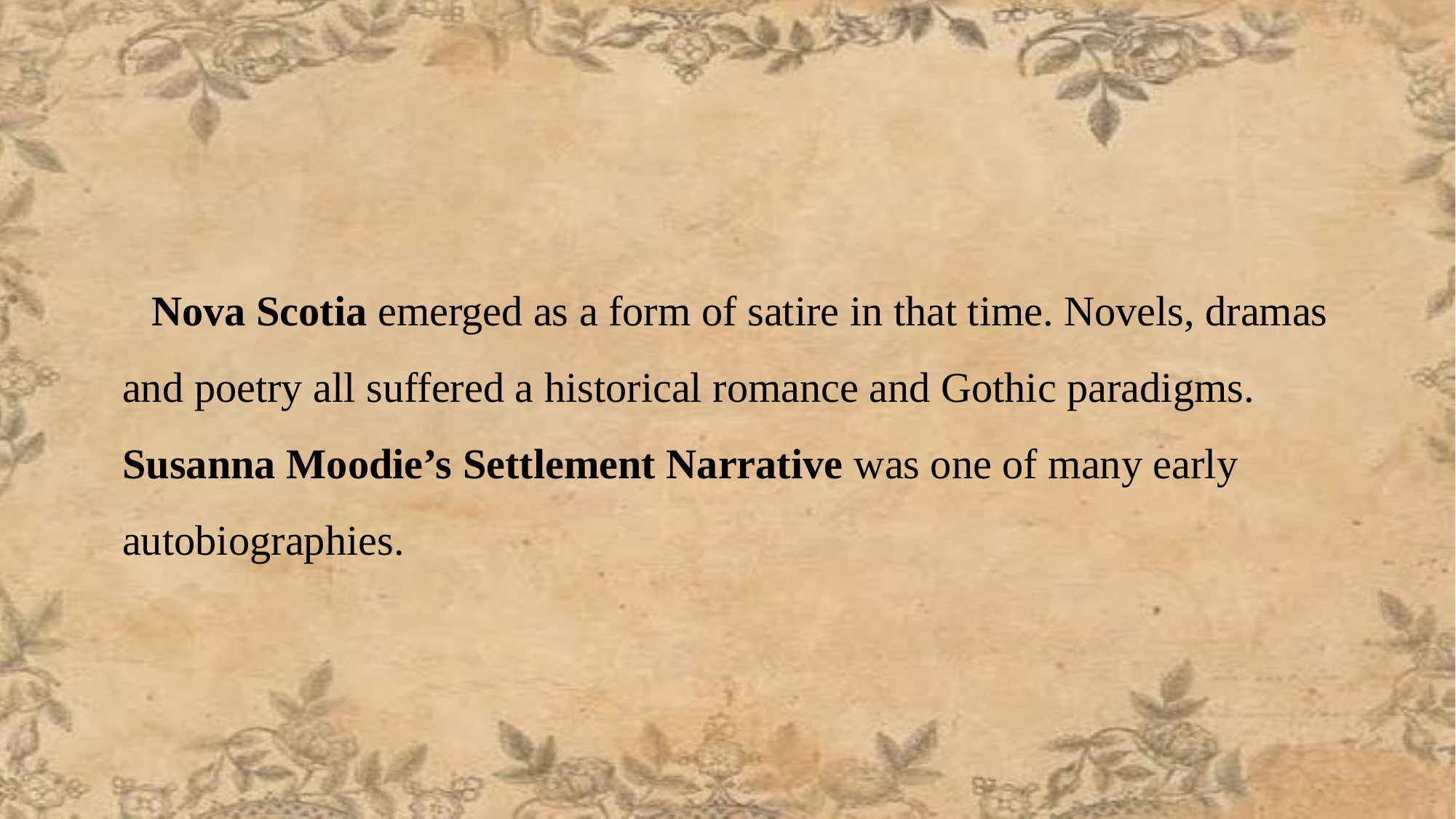

Nova Scotia emerged as a form of satire in that time. Novels, dramas and poetry all suffered a historical romance and Gothic paradigms. Susanna Moodie’s Settlement Narrative was one of many early autobiographies.